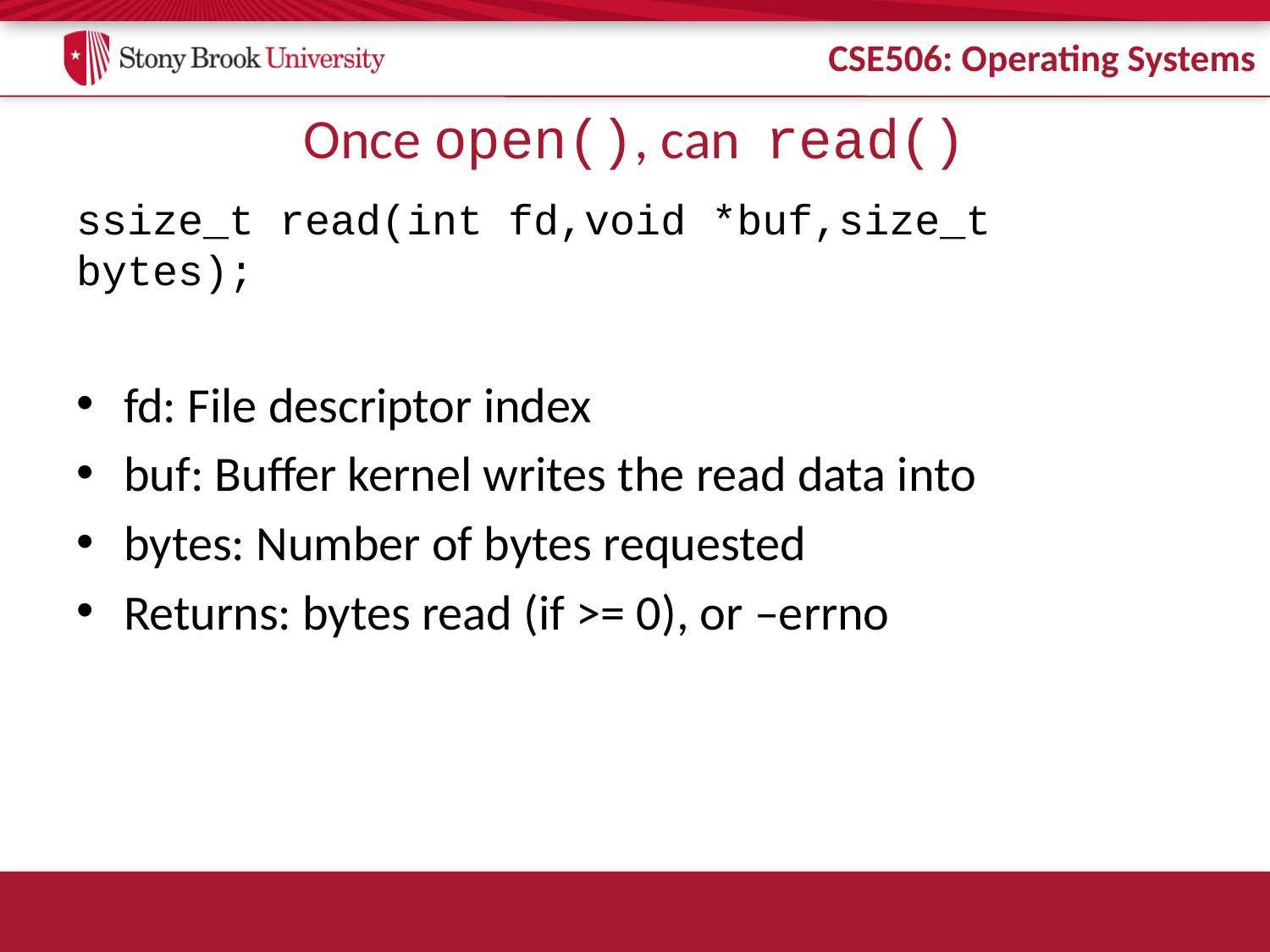

# Once open(), can  read()
ssize_t read(int fd,void *buf,size_t bytes);

fd: File descriptor index
buf: Buffer kernel writes the read data into
bytes: Number of bytes requested
Returns: bytes read (if >= 0), or –errno